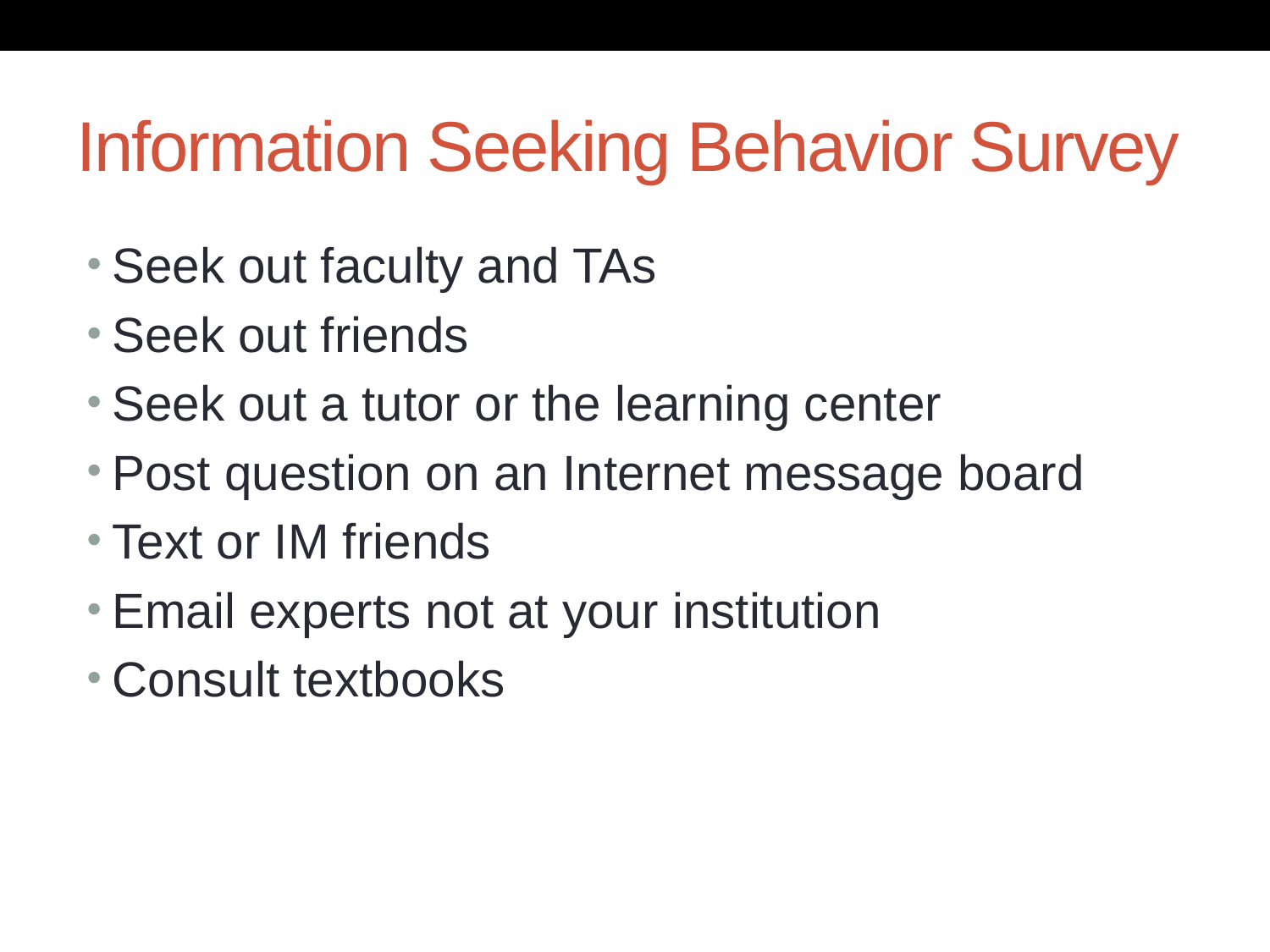

# Information Seeking Behavior Survey
Seek out faculty and TAs
Seek out friends
Seek out a tutor or the learning center
Post question on an Internet message board
Text or IM friends
Email experts not at your institution
Consult textbooks